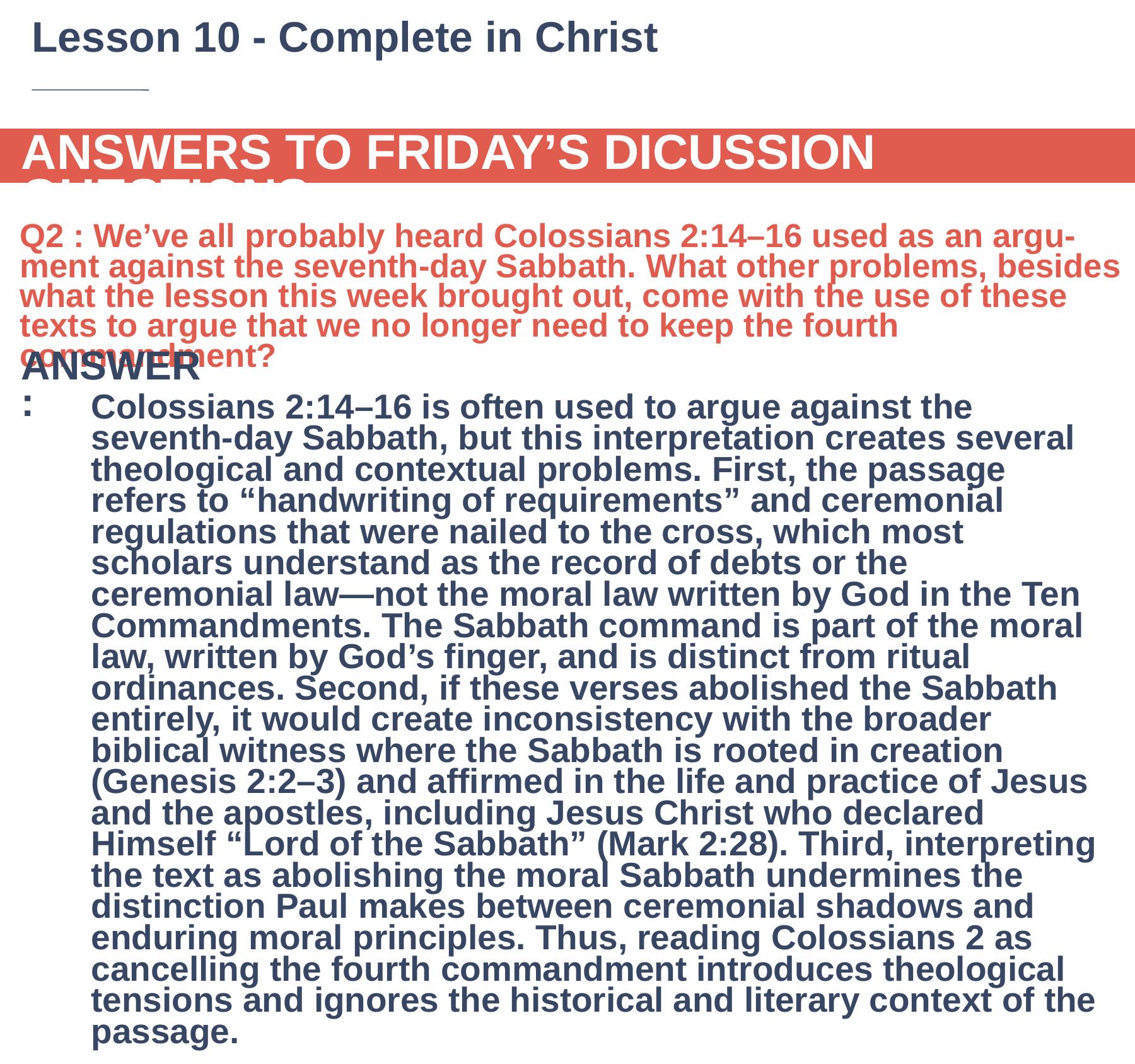

Lesson 10 - Complete in Christ

ANSWERS TO FRIDAY’S DICUSSION QUESTIONS:
Q2 : We’ve all probably heard Colossians 2:14–16 used as an argu-ment against the seventh-day Sabbath. What other problems, besides what the lesson this week brought out, come with the use of these texts to argue that we no longer need to keep the fourth commandment?
ANSWER:
Colossians 2:14–16 is often used to argue against the seventh-day Sabbath, but this interpretation creates several theological and contextual problems. First, the passage refers to “handwriting of requirements” and ceremonial regulations that were nailed to the cross, which most scholars understand as the record of debts or the ceremonial law—not the moral law written by God in the Ten Commandments. The Sabbath command is part of the moral law, written by God’s finger, and is distinct from ritual ordinances. Second, if these verses abolished the Sabbath entirely, it would create inconsistency with the broader biblical witness where the Sabbath is rooted in creation (Genesis 2:2–3) and affirmed in the life and practice of Jesus and the apostles, including Jesus Christ who declared Himself “Lord of the Sabbath” (Mark 2:28). Third, interpreting the text as abolishing the moral Sabbath undermines the distinction Paul makes between ceremonial shadows and enduring moral principles. Thus, reading Colossians 2 as cancelling the fourth commandment introduces theological tensions and ignores the historical and literary context of the passage.